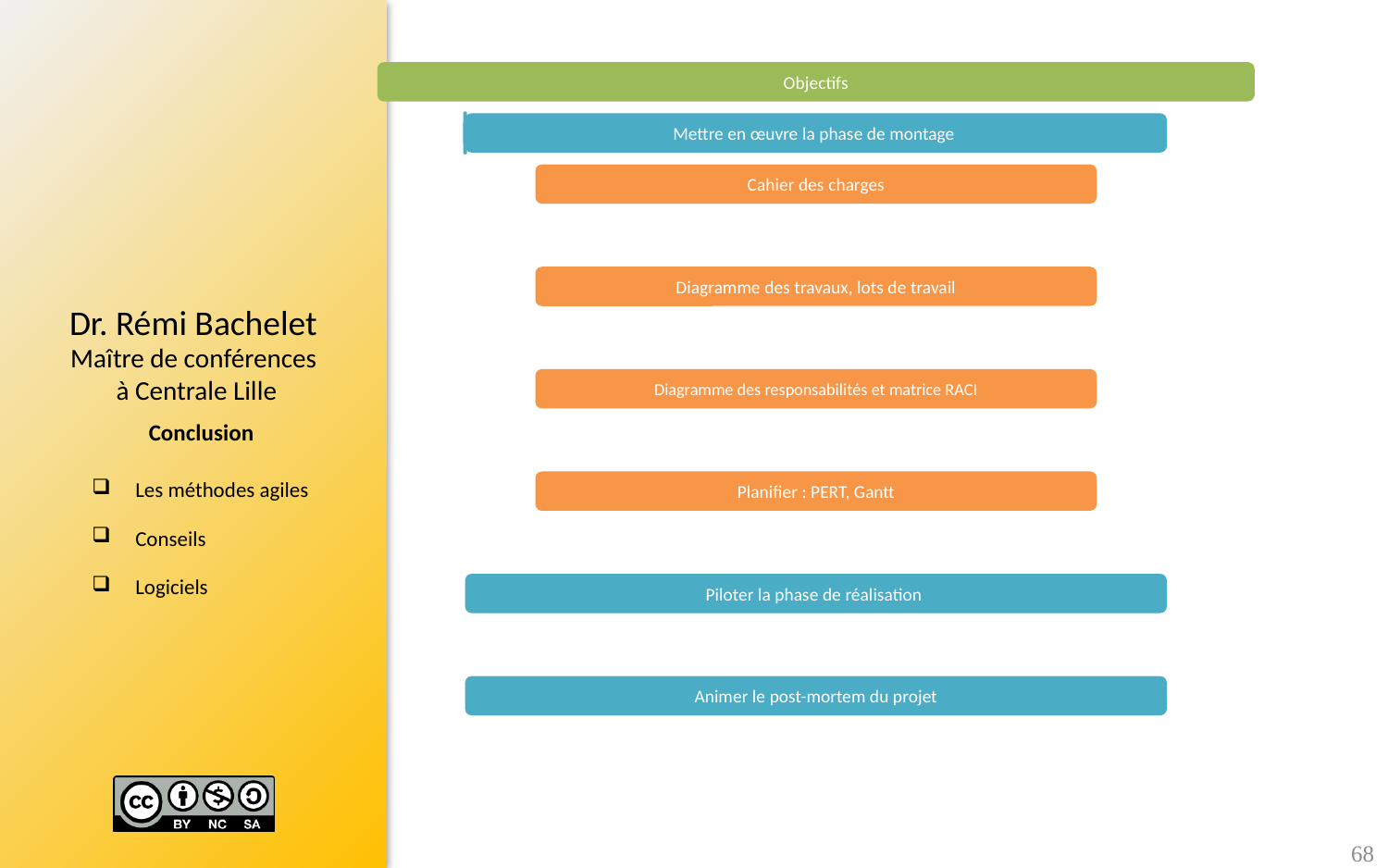

Mettre en œuvre la phase de montage
Cahier des charges
Diagramme des travaux, lots de travail
Piloter la phase de réalisation
Diagramme des responsabilités et matrice RACI
Planifier : PERT, Gantt
Animer le post-mortem du projet
Objectifs
68